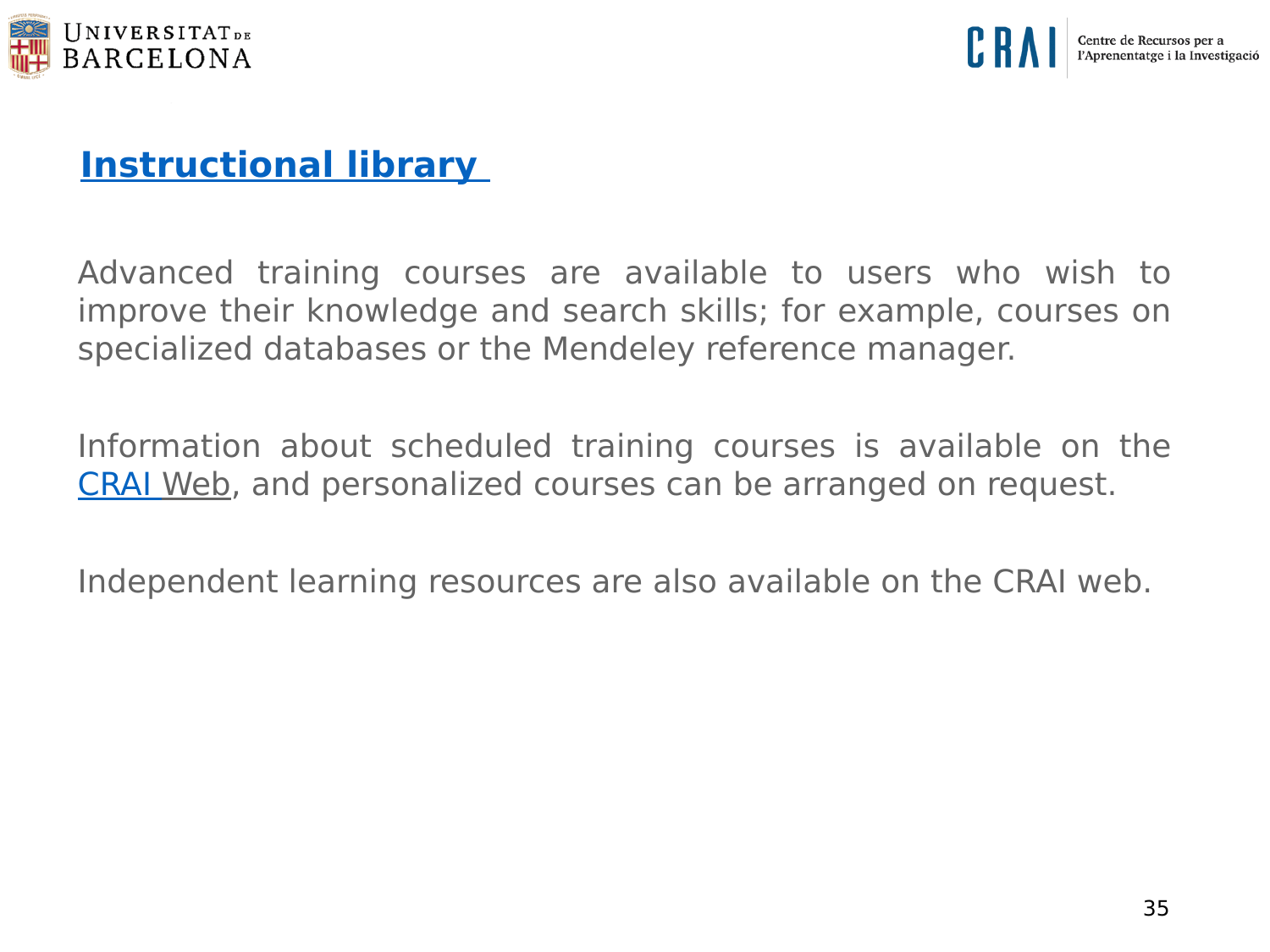

Instructional library
Advanced training courses are available to users who wish to improve their knowledge and search skills; for example, courses on specialized databases or the Mendeley reference manager.

Information about scheduled training courses is available on the CRAI Web, and personalized courses can be arranged on request.

Independent learning resources are also available on the CRAI web.

35